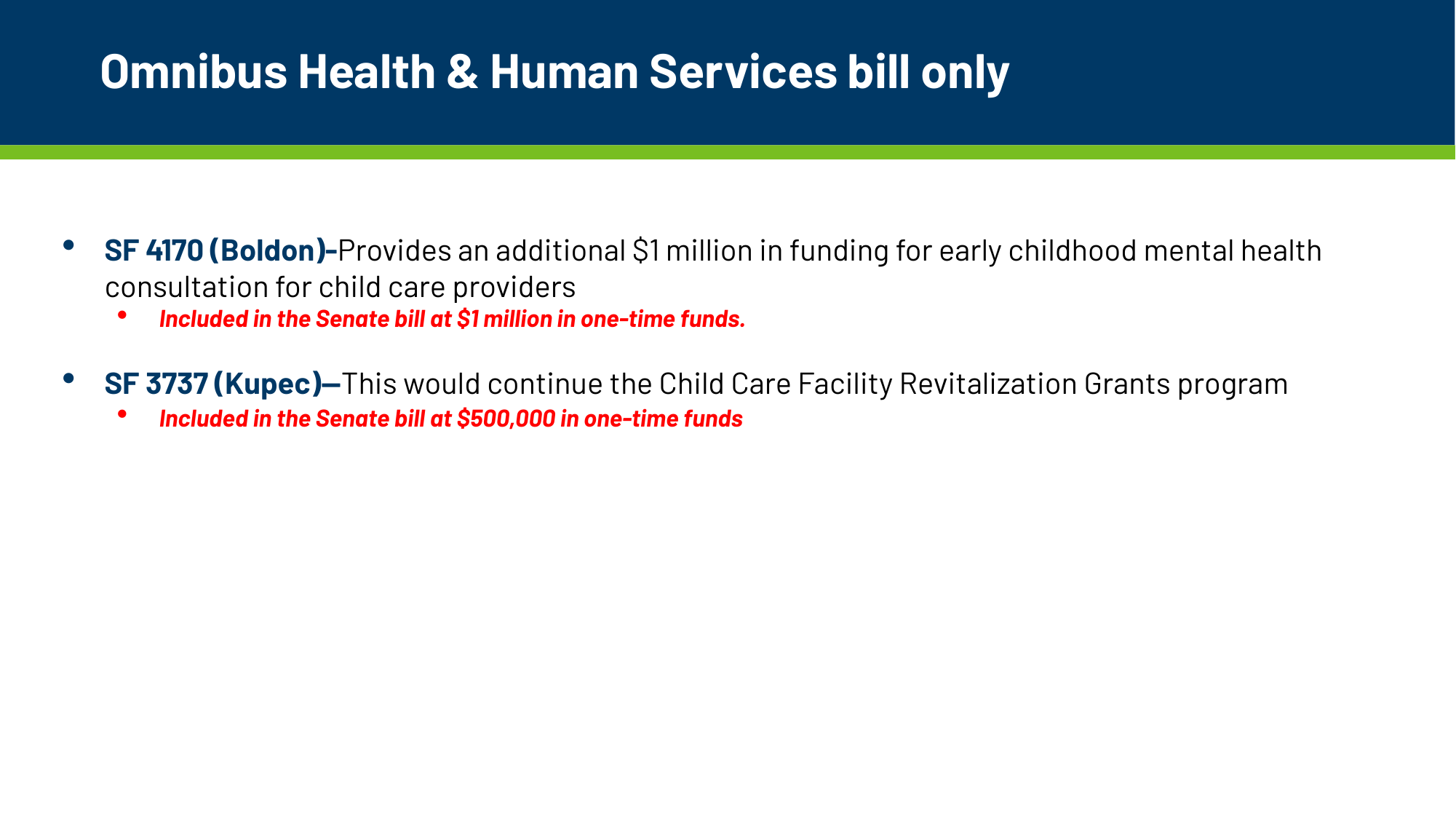

# Omnibus Health & Human Services bill only

SF 4170 (Boldon)-Provides an additional $1 million in funding for early childhood mental health consultation for child care providers
Included in the Senate bill at $1 million in one-time funds.

SF 3737 (Kupec)—This would continue the Child Care Facility Revitalization Grants program
Included in the Senate bill at $500,000 in one-time funds